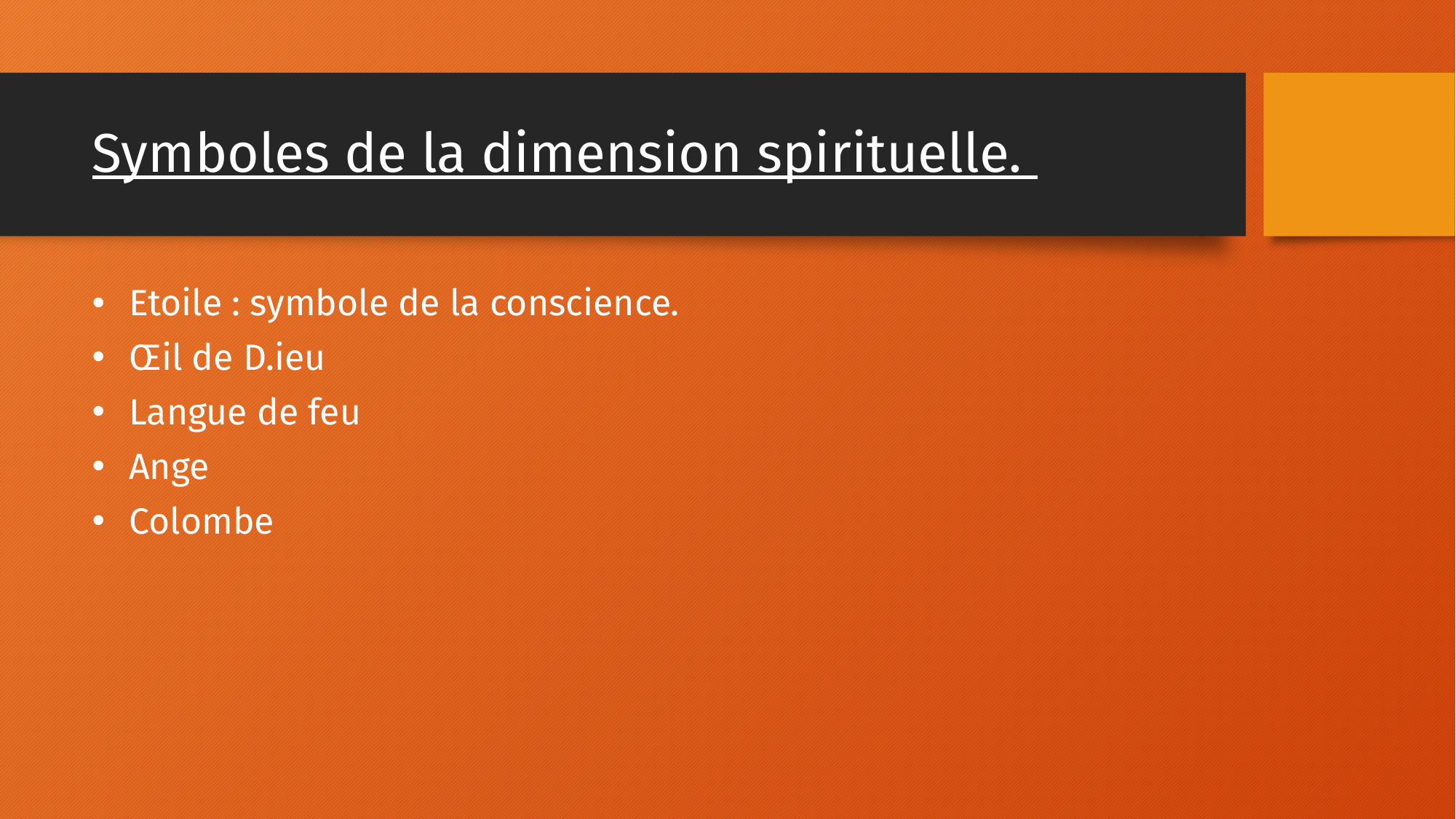

# Symboles de la dimension spirituelle.
 Etoile : symbole de la conscience.
 Œil de D.ieu
 Langue de feu
 Ange
 Colombe